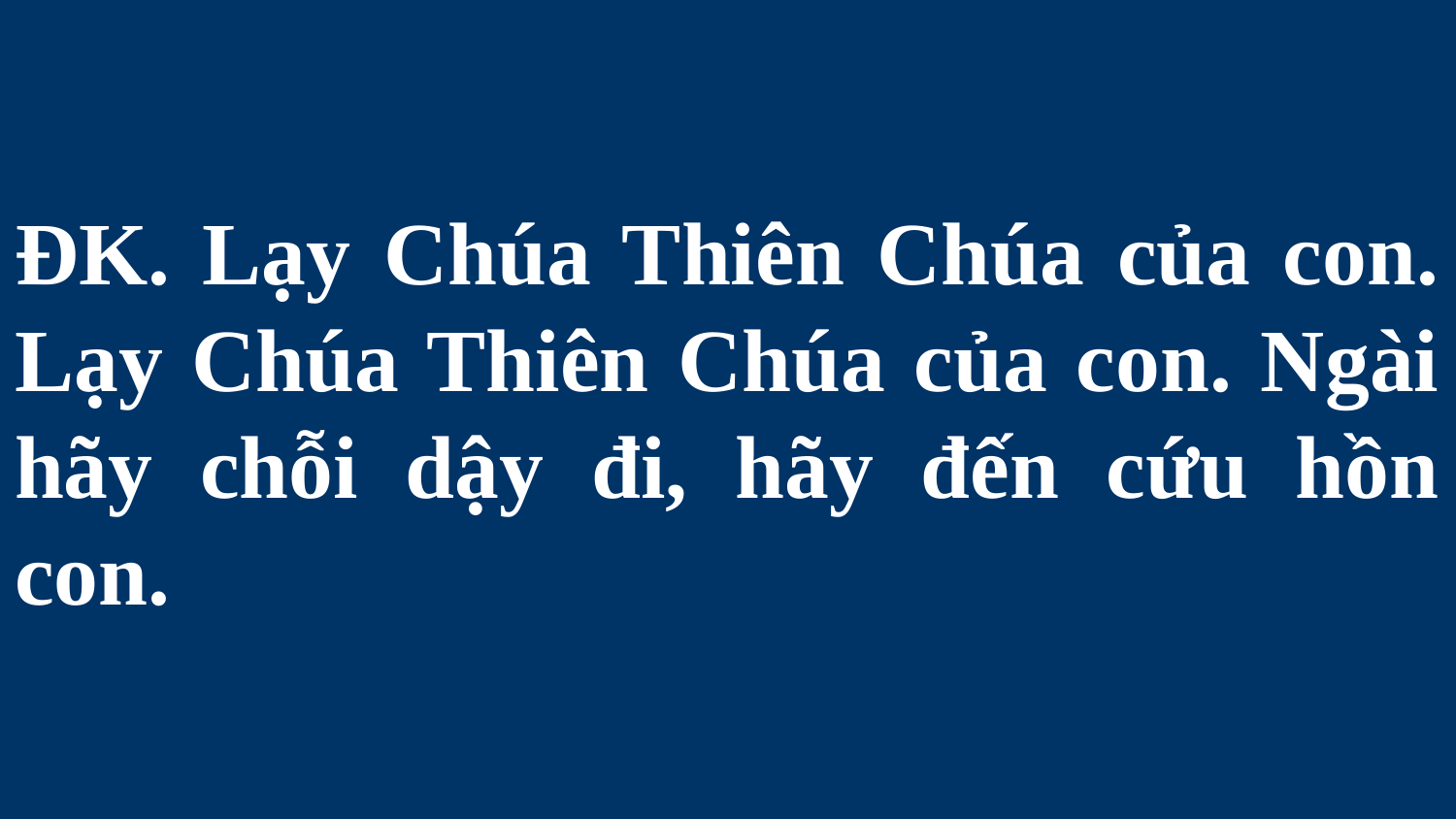

# ĐK. Lạy Chúa Thiên Chúa của con. Lạy Chúa Thiên Chúa của con. Ngài hãy chỗi dậy đi, hãy đến cứu hồn con.